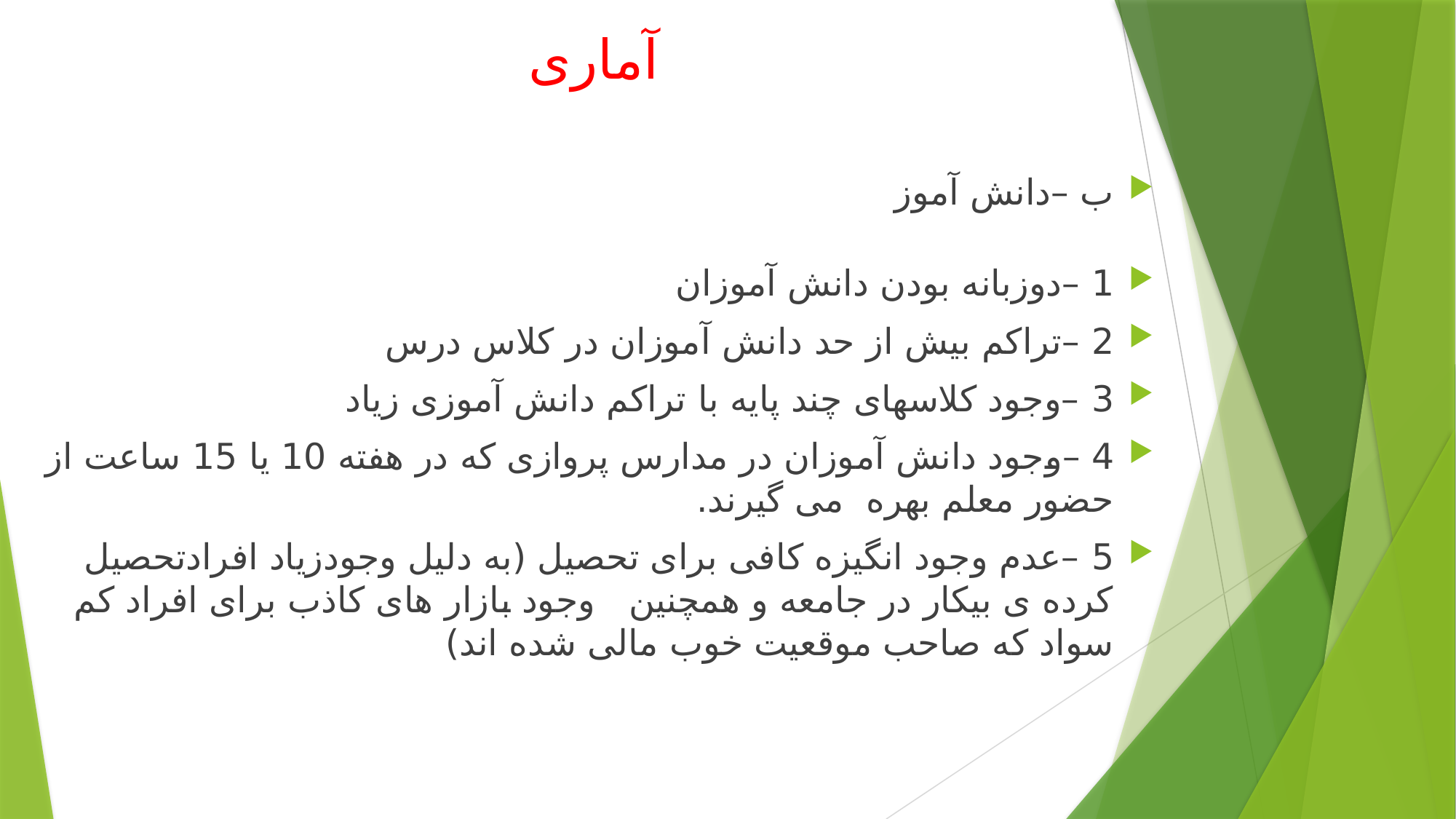

# آماری

ب –دانش آموز

1 –دوزبانه بودن دانش آموزان
2 –تراکم بیش از حد دانش آموزان در کلاس درس
3 –وجود کلاسهای چند پایه با تراکم دانش آموزی زیاد
4 –وجود دانش آموزان در مدارس پروازی که در هفته 10 یا 15 ساعت از حضور معلم بهره  می گیرند.
5 –عدم وجود انگیزه کافی برای تحصیل (به دلیل وجودزیاد افرادتحصیل کرده ی بیکار در جامعه و همچنین   وجود بازار های کاذب برای افراد کم سواد که صاحب موقعیت خوب مالی شده اند)